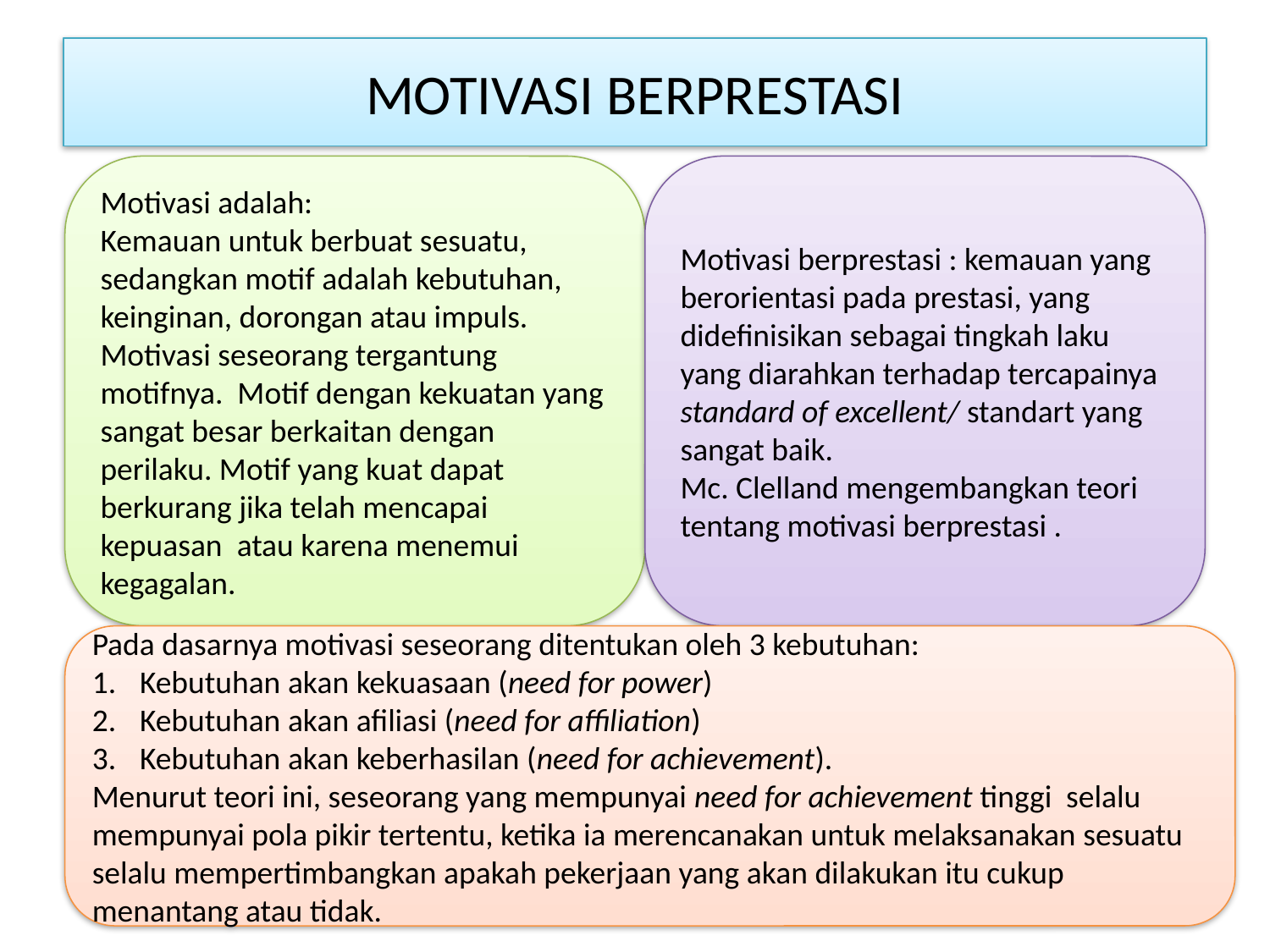

# MOTIVASI BERPRESTASI

Motivasi adalah:
Kemauan untuk berbuat sesuatu, sedangkan motif adalah kebutuhan, keinginan, dorongan atau impuls. Motivasi seseorang tergantung motifnya.  Motif dengan kekuatan yang sangat besar berkaitan dengan perilaku. Motif yang kuat dapat berkurang jika telah mencapai  kepuasan  atau karena menemui kegagalan.
Motivasi berprestasi : kemauan yang berorientasi pada prestasi, yang didefinisikan sebagai tingkah laku yang diarahkan terhadap tercapainya standard of excellent/ standart yang sangat baik.
Mc. Clelland mengembangkan teori tentang motivasi berprestasi .
Pada dasarnya motivasi seseorang ditentukan oleh 3 kebutuhan:
Kebutuhan akan kekuasaan (need for power)
Kebutuhan akan afiliasi (need for affiliation)
Kebutuhan akan keberhasilan (need for achievement).
Menurut teori ini, seseorang yang mempunyai need for achievement tinggi  selalu mempunyai pola pikir tertentu, ketika ia merencanakan untuk melaksanakan sesuatu selalu mempertimbangkan apakah pekerjaan yang akan dilakukan itu cukup menantang atau tidak.